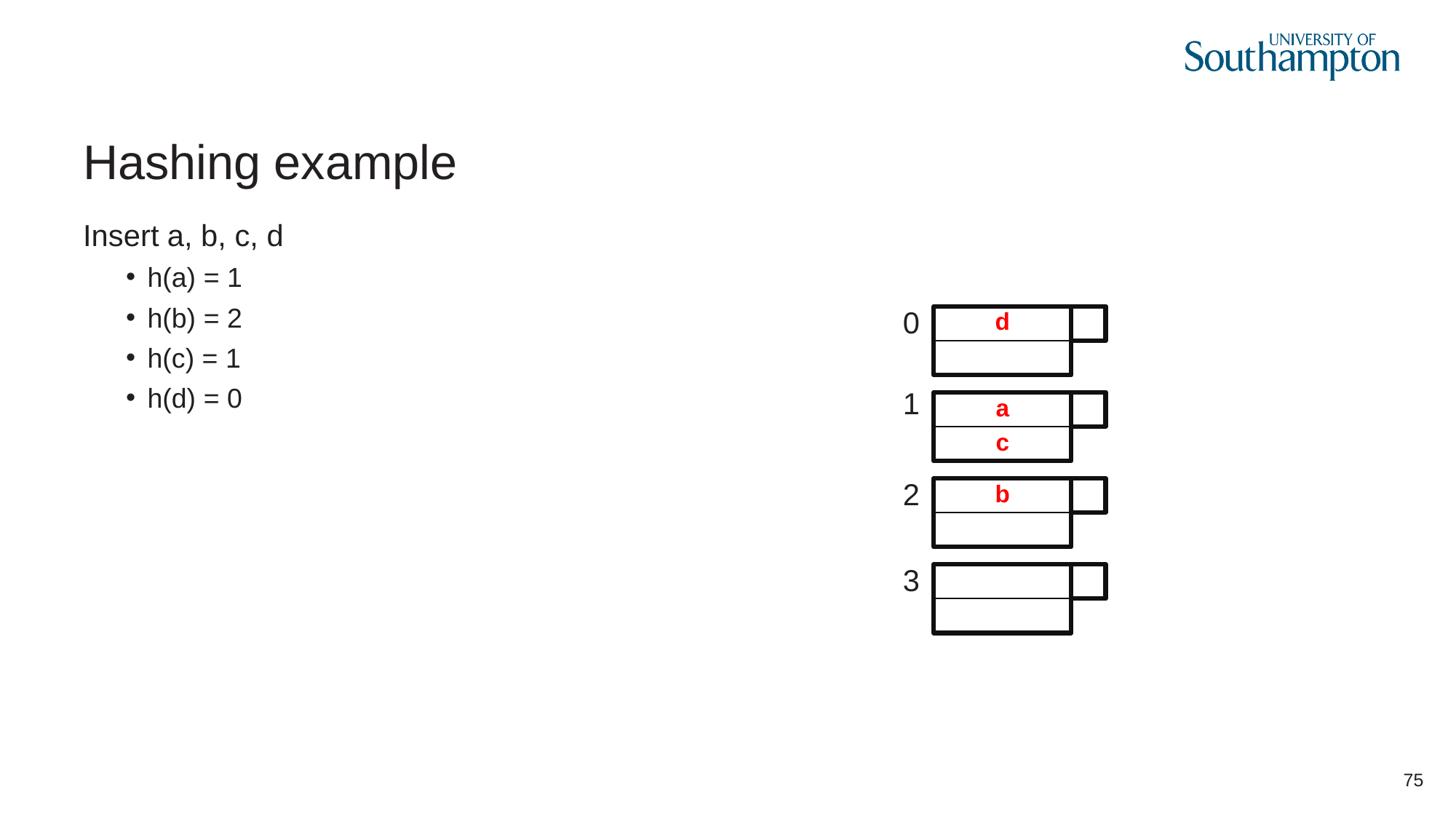

# Hashing example
Insert a, b, c, d
h(a) = 1
h(b) = 2
h(c) = 1
h(d) = 0

0
d

1
a

c
2
b

3